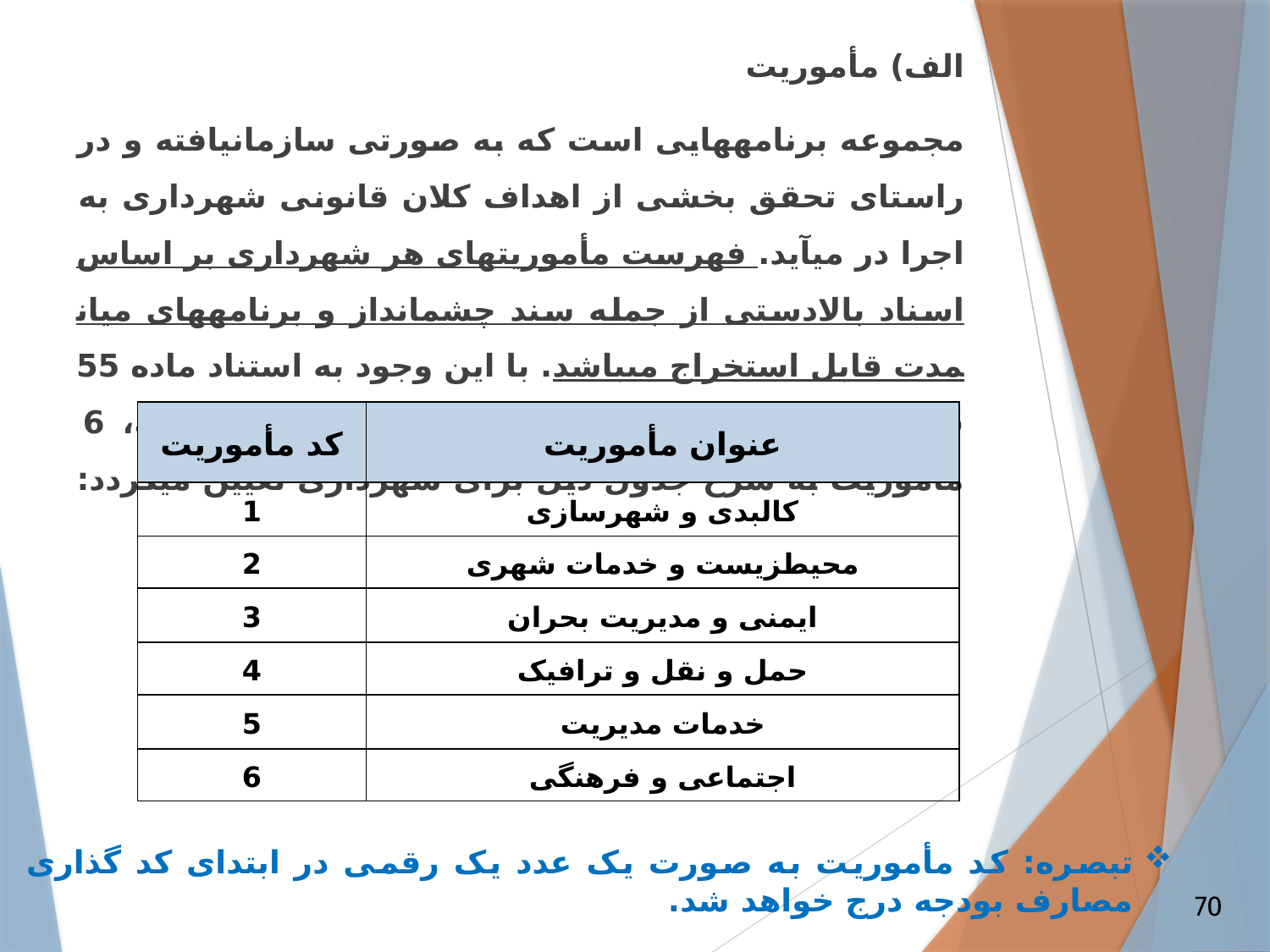

الف) مأموریت
مجموعه برنامه­هایی است که به صورتی سازمان­یافته و در راستای تحقق بخشی از اهداف کلان قانونی شهرداری به اجرا در می­آید. فهرست مأموریت­های هر شهرداری بر اساس اسناد بالادستی از جمله سند چشم­انداز و برنامه­های میان­مدت قابل استخراج می­باشد. با این وجود به استناد ماده 55 قانون شهرداری و سایر قوانین و مقررات مربوطه، 6 مأموریت به شرح جدول ذیل برای شهرداری تعیین می­گردد:

| کد مأموریت | عنوان مأموریت |
| --- | --- |
| 1 | کالبدی و شهرسازی |
| 2 | محیط­زیست و خدمات شهری |
| 3 | ایمنی و مدیریت بحران |
| 4 | حمل و نقل و ترافیک |
| 5 | خدمات مدیریت |
| 6 | اجتماعی و فرهنگی |
تبصره: کد مأموریت به صورت یک عدد یک رقمی در ابتدای کد گذاری مصارف بودجه درج خواهد شد.

70